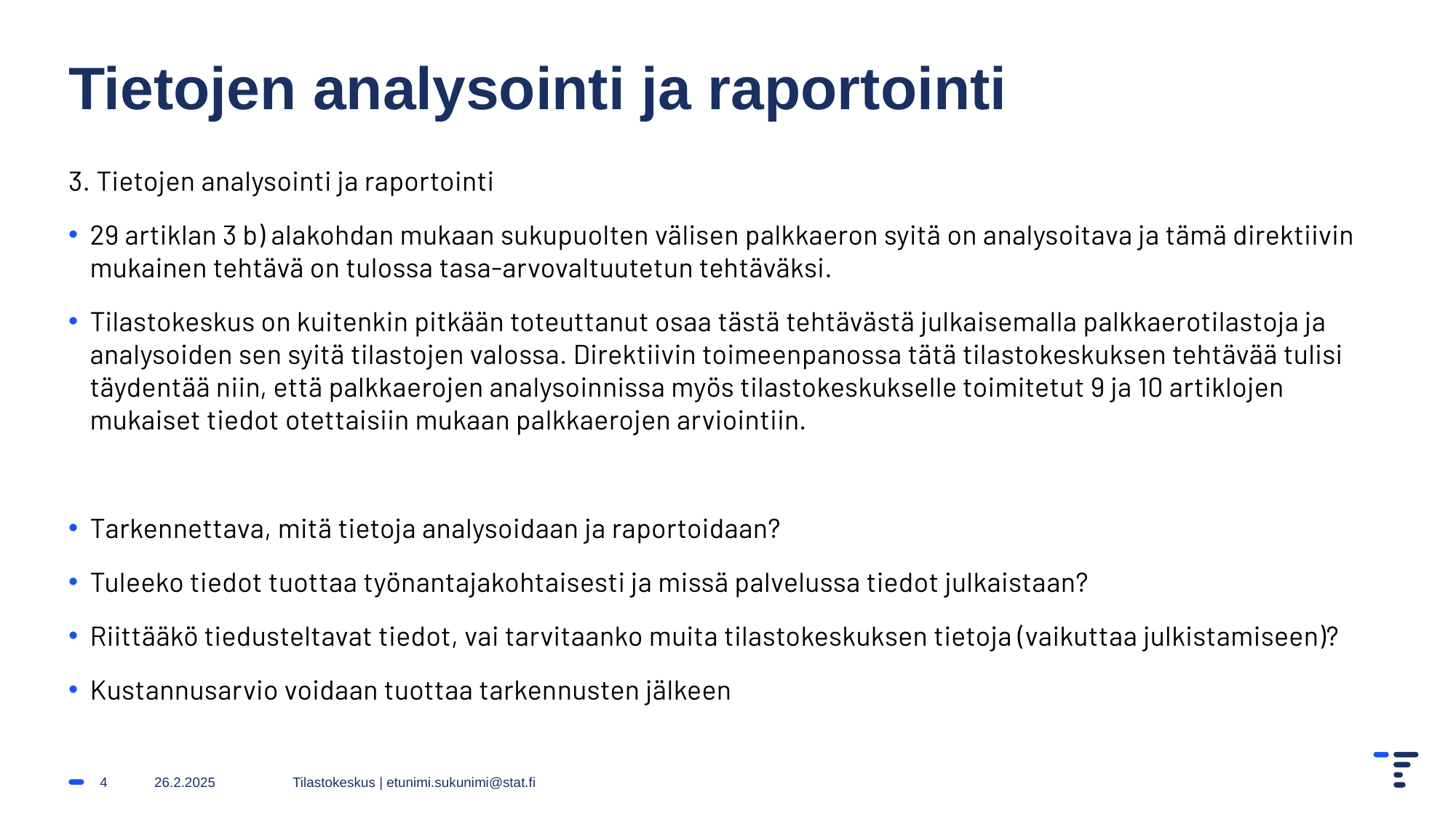

# Tietojen analysointi ja raportointi
3. Tietojen analysointi ja raportointi
29 artiklan 3 b) alakohdan mukaan sukupuolten välisen palkkaeron syitä on analysoitava ja tämä direktiivin mukainen tehtävä on tulossa tasa-arvovaltuutetun tehtäväksi.
Tilastokeskus on kuitenkin pitkään toteuttanut osaa tästä tehtävästä julkaisemalla palkkaerotilastoja ja analysoiden sen syitä tilastojen valossa. Direktiivin toimeenpanossa tätä tilastokeskuksen tehtävää tulisi täydentää niin, että palkkaerojen analysoinnissa myös tilastokeskukselle toimitetut 9 ja 10 artiklojen mukaiset tiedot otettaisiin mukaan palkkaerojen arviointiin.

Tarkennettava, mitä tietoja analysoidaan ja raportoidaan?
Tuleeko tiedot tuottaa työnantajakohtaisesti ja missä palvelussa tiedot julkaistaan?
Riittääkö tiedusteltavat tiedot, vai tarvitaanko muita tilastokeskuksen tietoja (vaikuttaa julkistamiseen)?
Kustannusarvio voidaan tuottaa tarkennusten jälkeen

4
26.2.2025
Tilastokeskus | etunimi.sukunimi@stat.fi